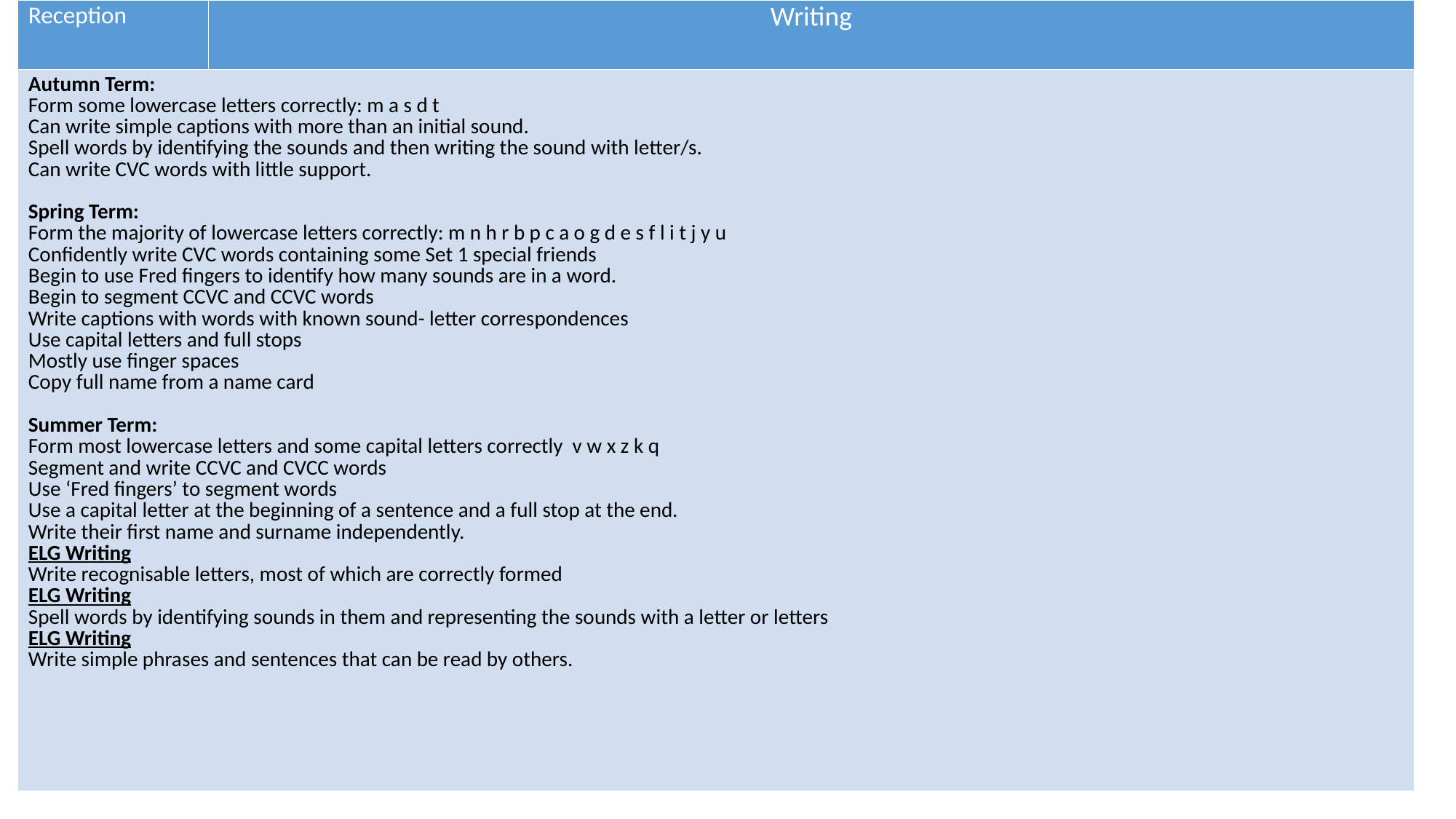

| Reception | Writing |
| --- | --- |
| Autumn Term: Form some lowercase letters correctly: m a s d t Can write simple captions with more than an initial sound. Spell words by identifying the sounds and then writing the sound with letter/s. Can write CVC words with little support. Spring Term: Form the majority of lowercase letters correctly: m n h r b p c a o g d e s f l i t j y u Confidently write CVC words containing some Set 1 special friends Begin to use Fred fingers to identify how many sounds are in a word. Begin to segment CCVC and CCVC words Write captions with words with known sound- letter correspondences Use capital letters and full stops Mostly use finger spaces Copy full name from a name card Summer Term: Form most lowercase letters and some capital letters correctly v w x z k q Segment and write CCVC and CVCC words Use ‘Fred fingers’ to segment words Use a capital letter at the beginning of a sentence and a full stop at the end. Write their first name and surname independently. ELG Writing Write recognisable letters, most of which are correctly formed ELG Writing Spell words by identifying sounds in them and representing the sounds with a letter or letters ELG Writing Write simple phrases and sentences that can be read by others. |  |